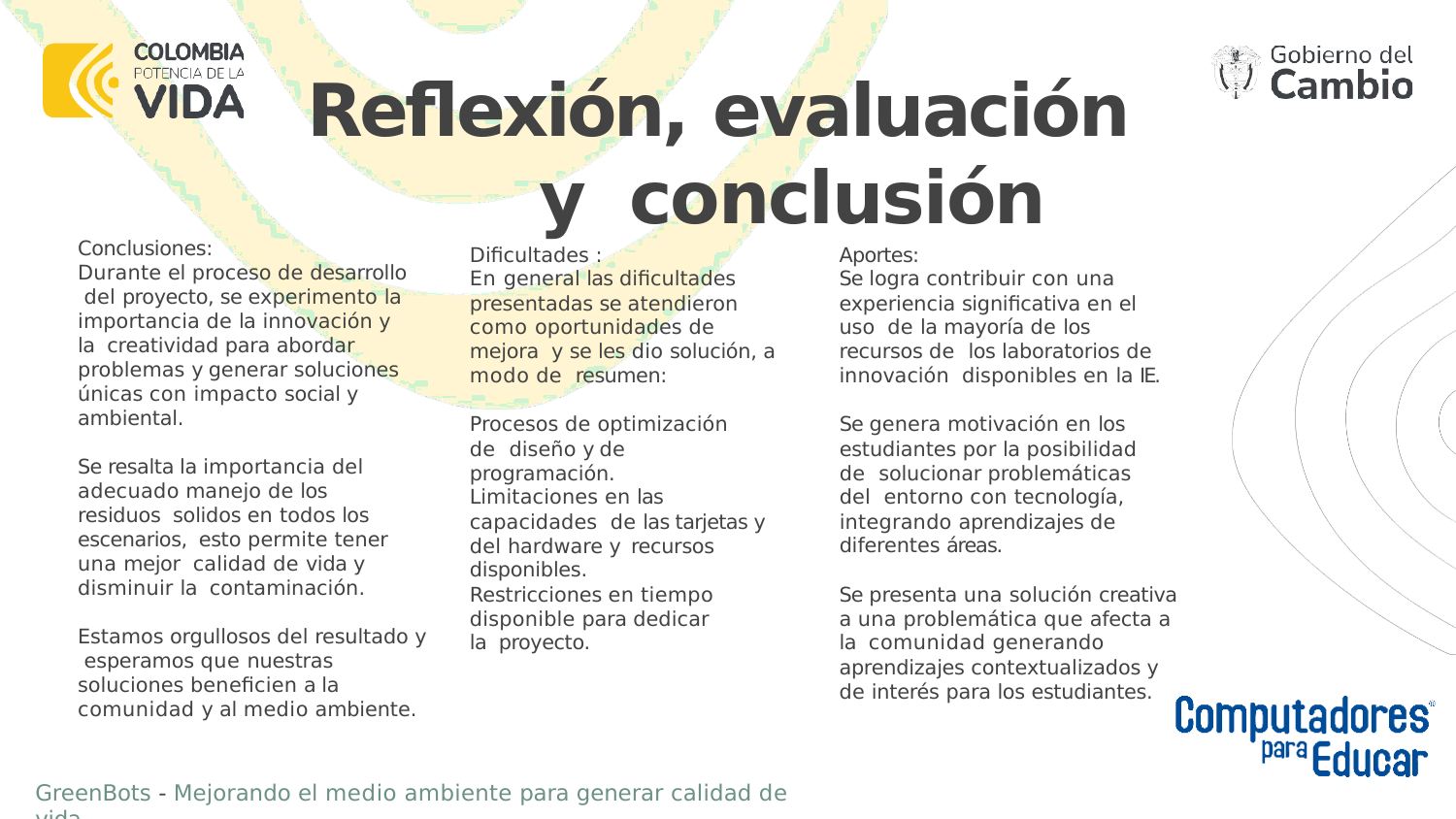

# Reflexión, evaluación y  conclusión
Conclusiones:
Dificultades :
En general las dificultades  presentadas se atendieron  como oportunidades de mejora  y se les dio solución, a modo de  resumen:
Aportes:
Se logra contribuir con una  experiencia significativa en el uso  de la mayoría de los recursos de  los laboratorios de innovación  disponibles en la IE.
Durante el proceso de desarrollo  del proyecto, se experimento la  importancia de la innovación y la  creatividad para abordar  problemas y generar soluciones  únicas con impacto social y  ambiental.
Procesos de optimización de  diseño y de programación.
Se genera motivación en los  estudiantes por la posibilidad de  solucionar problemáticas del  entorno con tecnología,  integrando aprendizajes de  diferentes áreas.
Se resalta la importancia del  adecuado manejo de los residuos  solidos en todos los escenarios,  esto permite tener una mejor  calidad de vida y disminuir la  contaminación.
Limitaciones en las capacidades  de las tarjetas y del hardware y  recursos disponibles.
Restricciones en tiempo  disponible para dedicar la  proyecto.
Se presenta una solución creativa  a una problemática que afecta a la  comunidad generando  aprendizajes contextualizados y  de interés para los estudiantes.
Estamos orgullosos del resultado y  esperamos que nuestras  soluciones beneficien a la  comunidad y al medio ambiente.

GreenBots - Mejorando el medio ambiente para generar calidad de vida